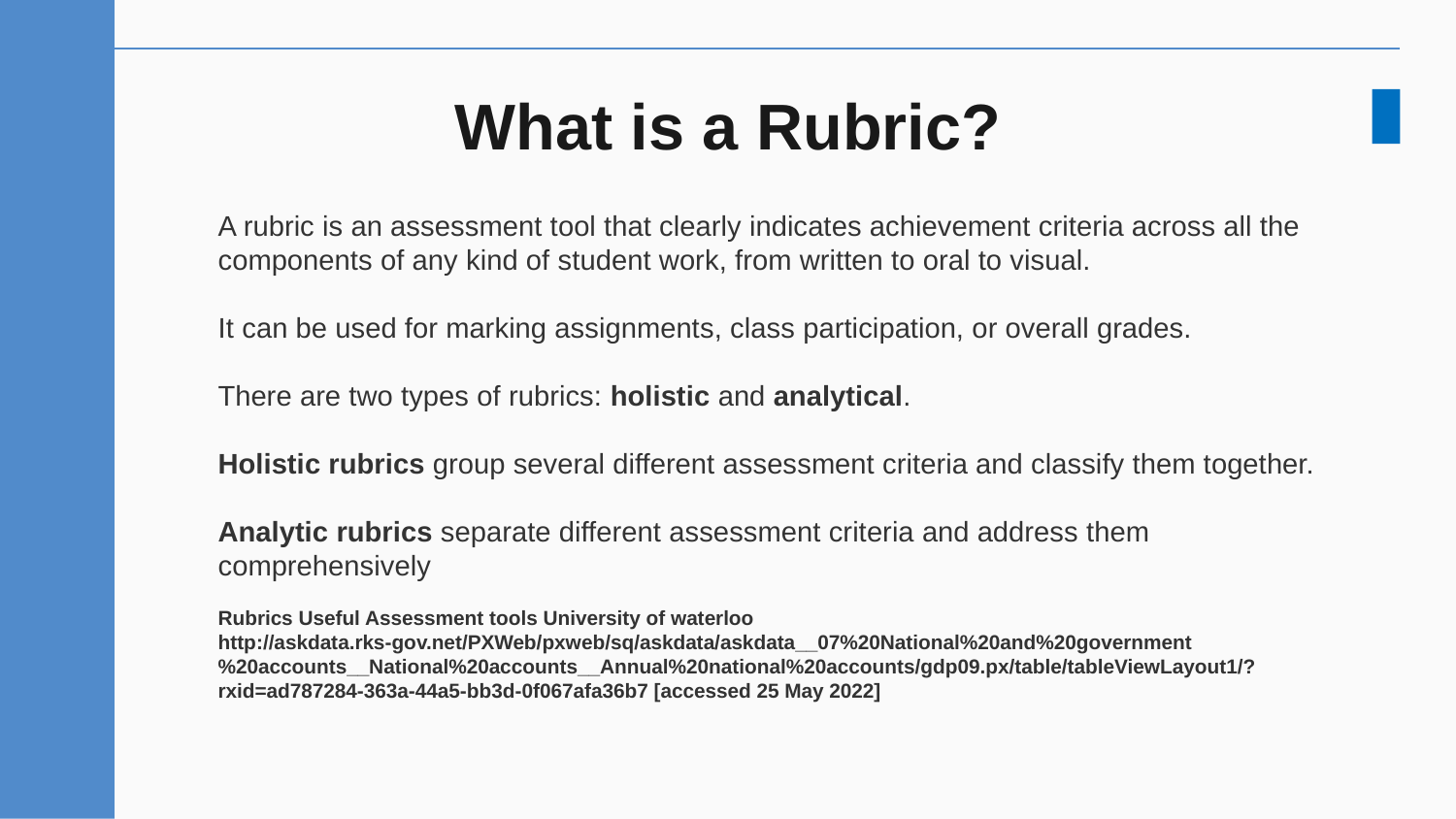

# What is a Rubric?
A rubric is an assessment tool that clearly indicates achievement criteria across all the components of any kind of student work, from written to oral to visual.

It can be used for marking assignments, class participation, or overall grades.

There are two types of rubrics: holistic and analytical.

Holistic rubrics group several different assessment criteria and classify them together.

Analytic rubrics separate different assessment criteria and address them comprehensively

Rubrics Useful Assessment tools University of waterloo
http://askdata.rks-gov.net/PXWeb/pxweb/sq/askdata/askdata__07%20National%20and%20government%20accounts__National%20accounts__Annual%20national%20accounts/gdp09.px/table/tableViewLayout1/?rxid=ad787284-363a-44a5-bb3d-0f067afa36b7 [accessed 25 May 2022]